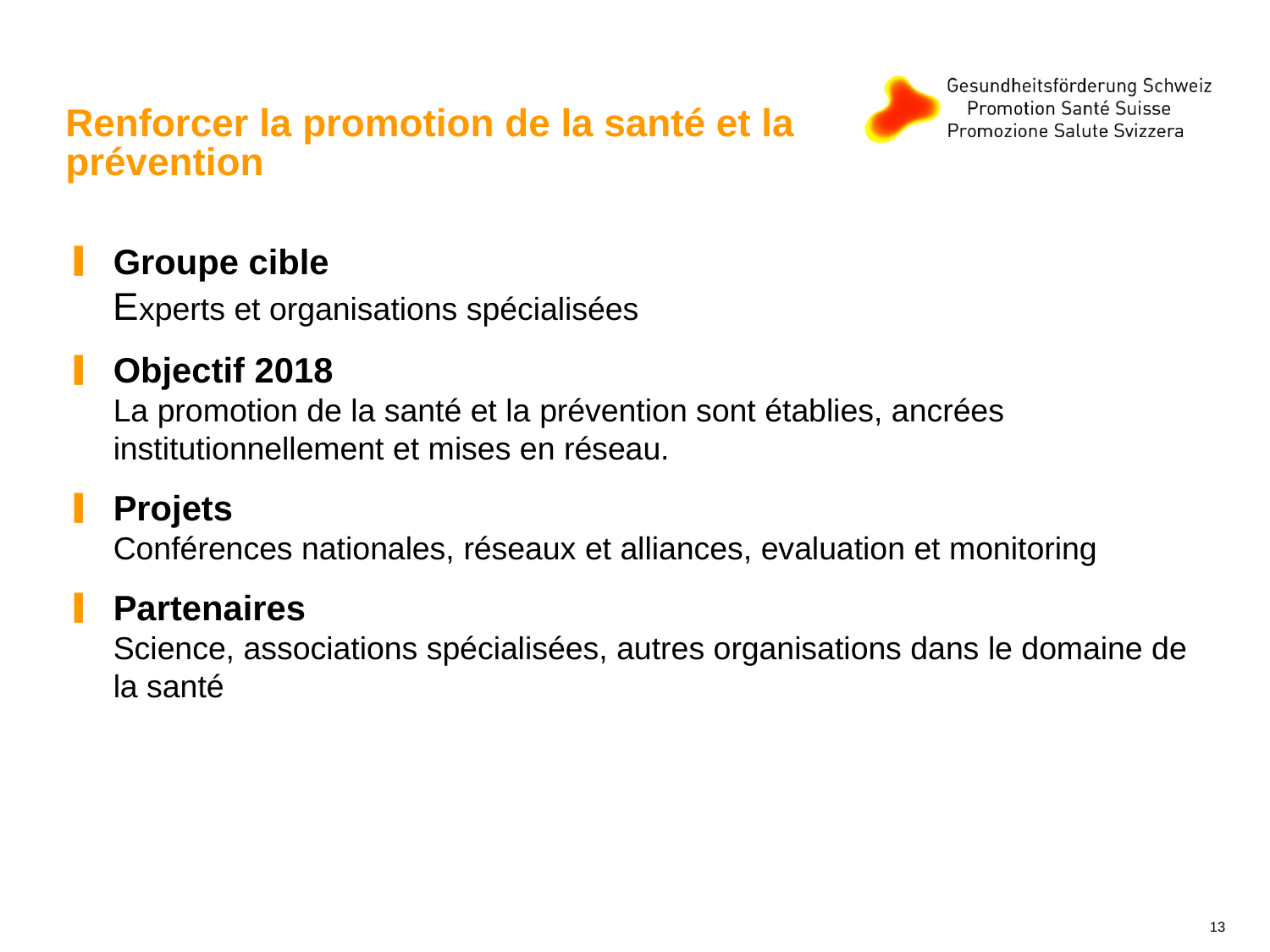

# Renforcer la promotion de la santé et la prévention
Groupe cible
Experts et organisations spécialisées

Objectif 2018
La promotion de la santé et la prévention sont établies, ancrées institutionnellement et mises en réseau.

Projets
Conférences nationales, réseaux et alliances, evaluation et monitoring

Partenaires
Science, associations spécialisées, autres organisations dans le domaine de la santé

13